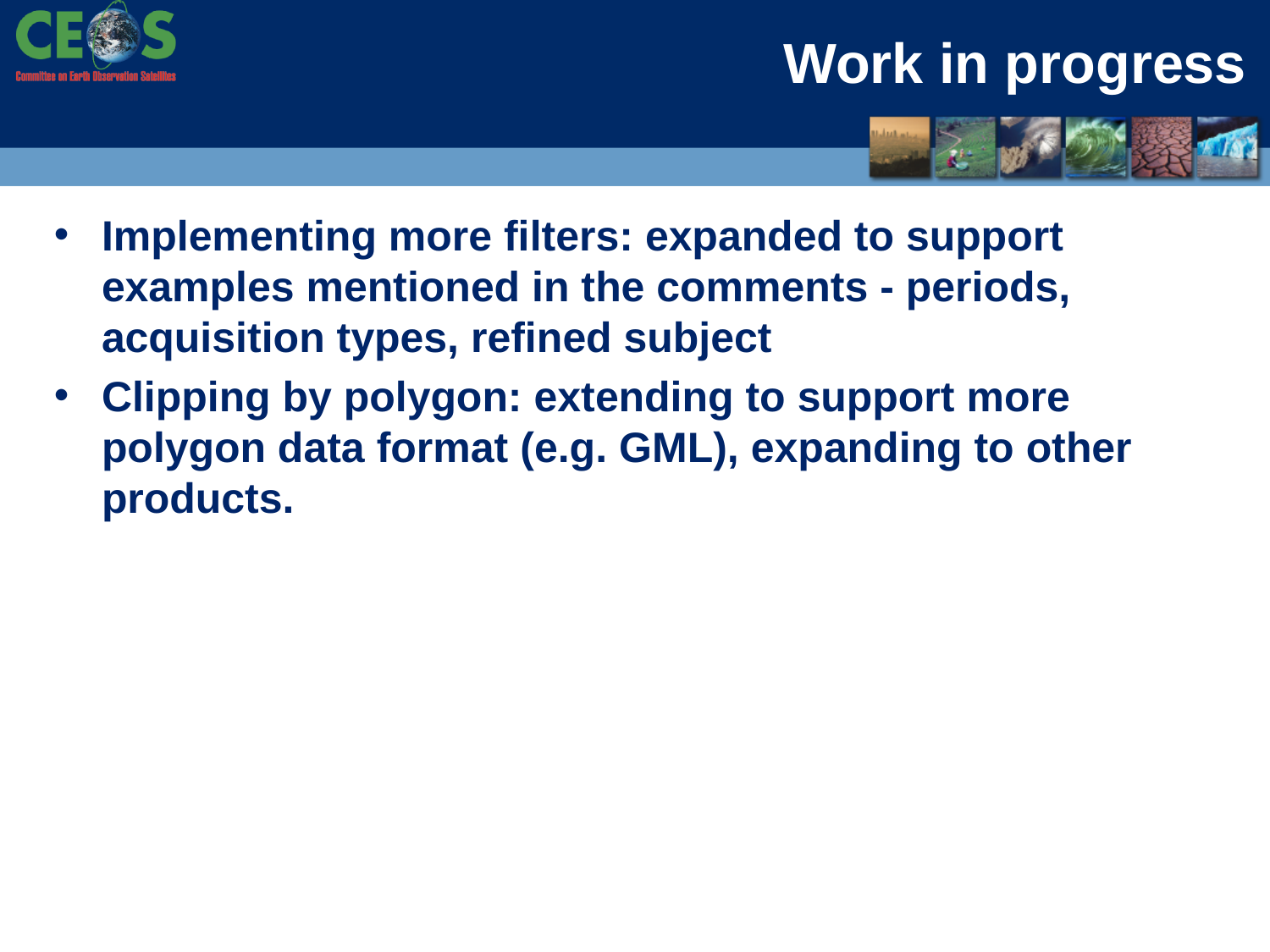

# Work in progress
Implementing more filters: expanded to support examples mentioned in the comments - periods, acquisition types, refined subject
Clipping by polygon: extending to support more polygon data format (e.g. GML), expanding to other products.